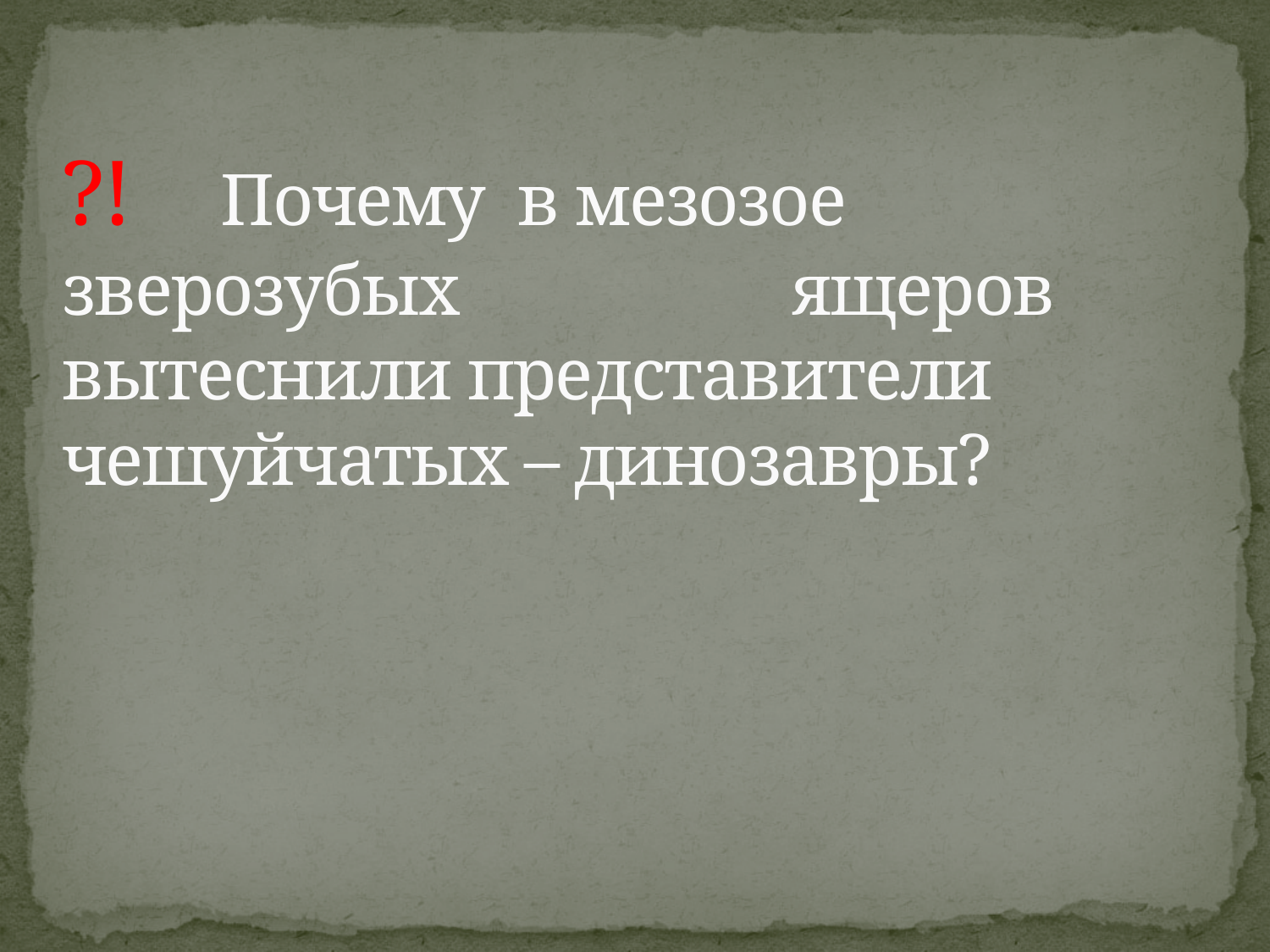

# ?!     Почему  в мезозое зверозубых                    ящеров вытеснили представители       чешуйчатых – динозавры?